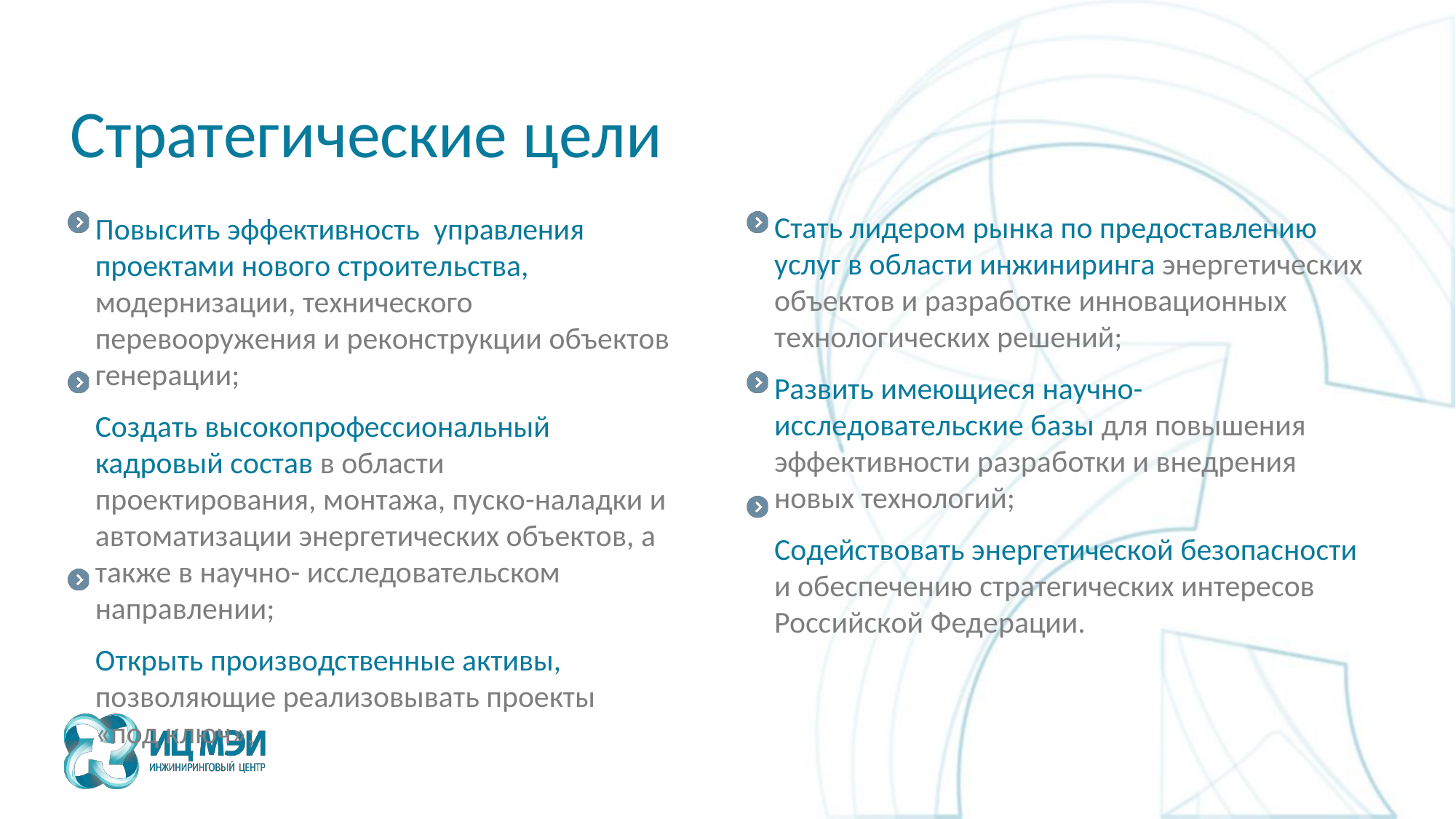

# Стратегические цели
Стать лидером рынка по предоставлению услуг в области инжиниринга энергетических объектов и разработке инновационных технологических решений;
Развить имеющиеся научно-исследовательские базы для повышения эффективности разработки и внедрения новых технологий;
Содействовать энергетической безопасности и обеспечению стратегических интересов Российской Федерации.
Повысить эффективность  управления проектами нового строительства, модернизации, технического перевооружения и реконструкции объектов генерации;
Создать высокопрофессиональный кадровый состав в области проектирования, монтажа, пуско-наладки и автоматизации энергетических объектов, а также в научно- исследовательском направлении;
Открыть производственные активы, позволяющие реализовывать проекты «под ключ»;